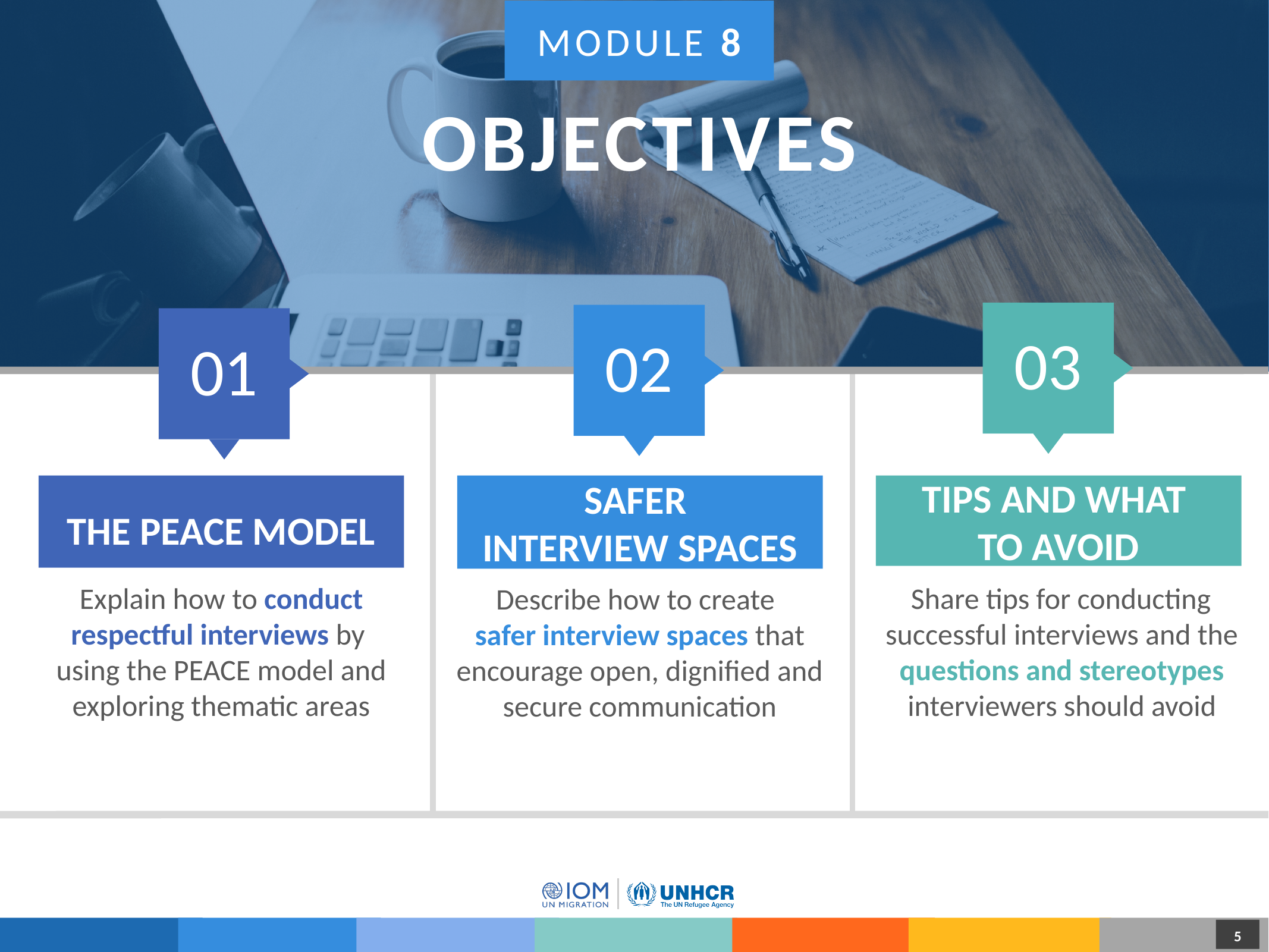

MODULE 8
OBJECTIVES
03

02

01

TIPS AND WHAT
TO AVOID
THE PEACE MODEL
SAFER
INTERVIEW SPACES
Explain how to conduct respectful interviews by
using the PEACE model and exploring thematic areas
Share tips for conducting successful interviews and the questions and stereotypes interviewers should avoid
Describe how to create
safer interview spaces that encourage open, dignified and secure communication
1
1

5